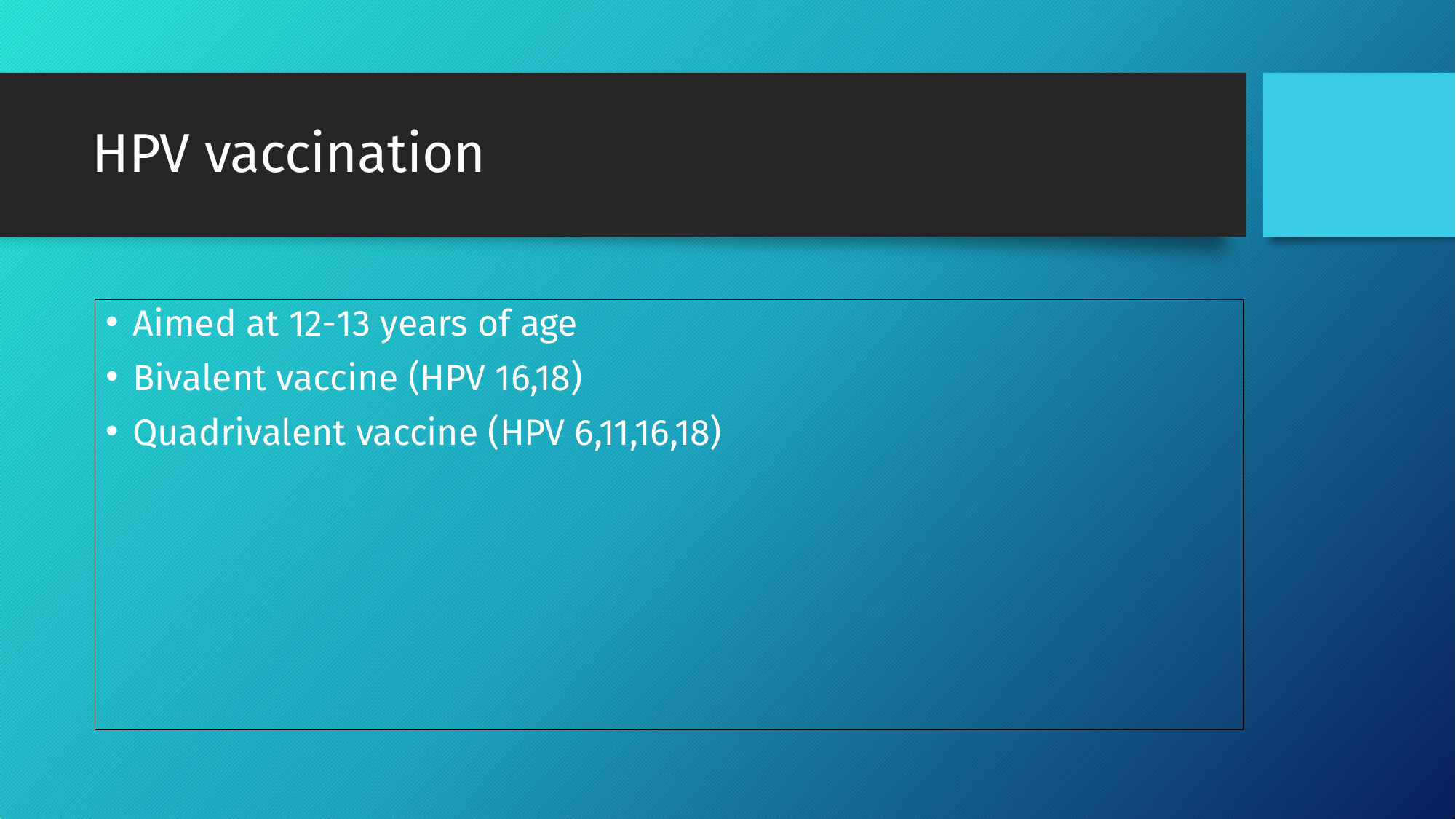

# HPV vaccination
Aimed at 12-13 years of age
Bivalent vaccine (HPV 16,18)
Quadrivalent vaccine (HPV 6,11,16,18)